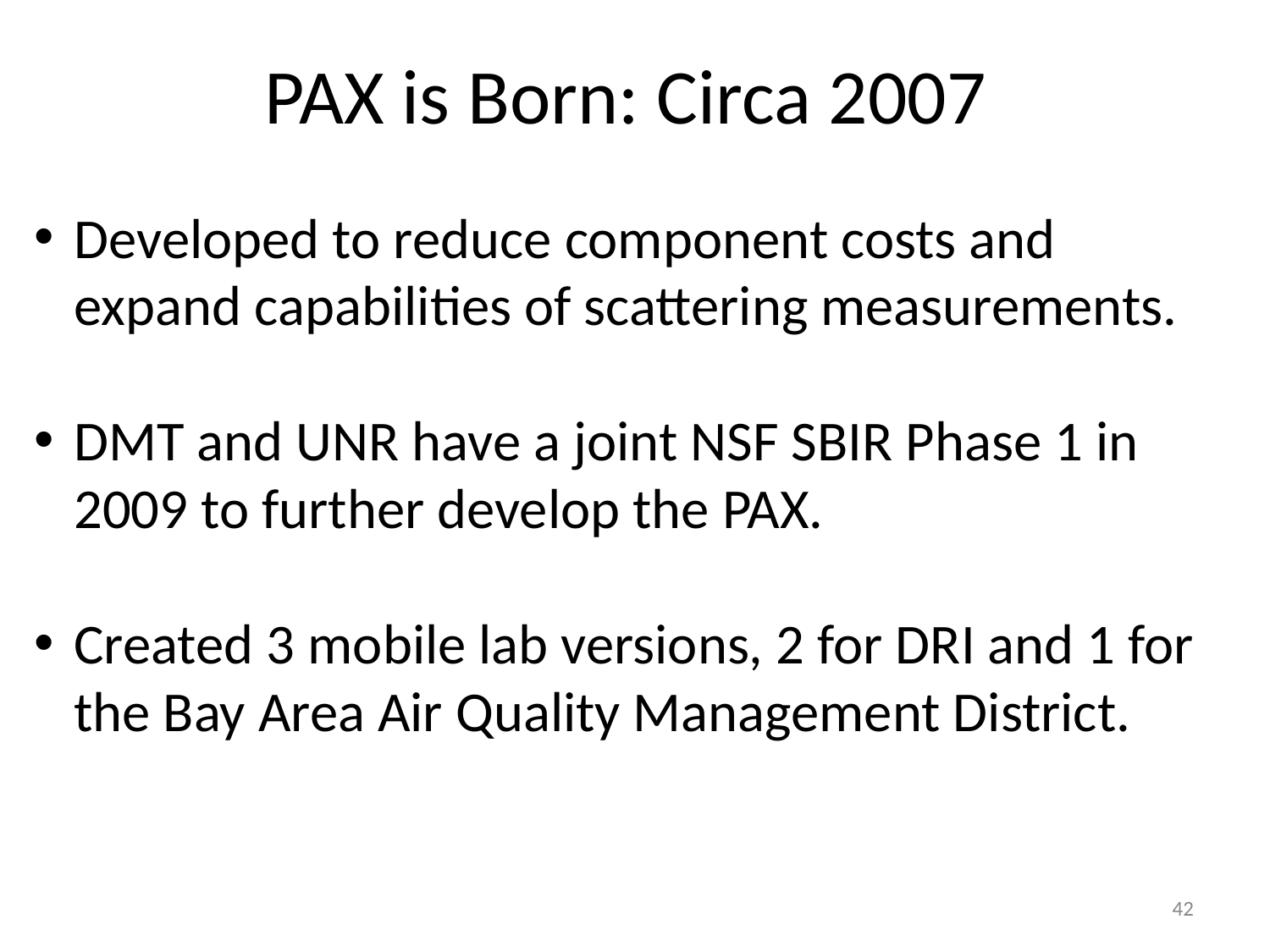

# PAX is Born: Circa 2007
Developed to reduce component costs and expand capabilities of scattering measurements.

DMT and UNR have a joint NSF SBIR Phase 1 in 2009 to further develop the PAX.
Created 3 mobile lab versions, 2 for DRI and 1 for
the Bay Area Air Quality Management District.
42